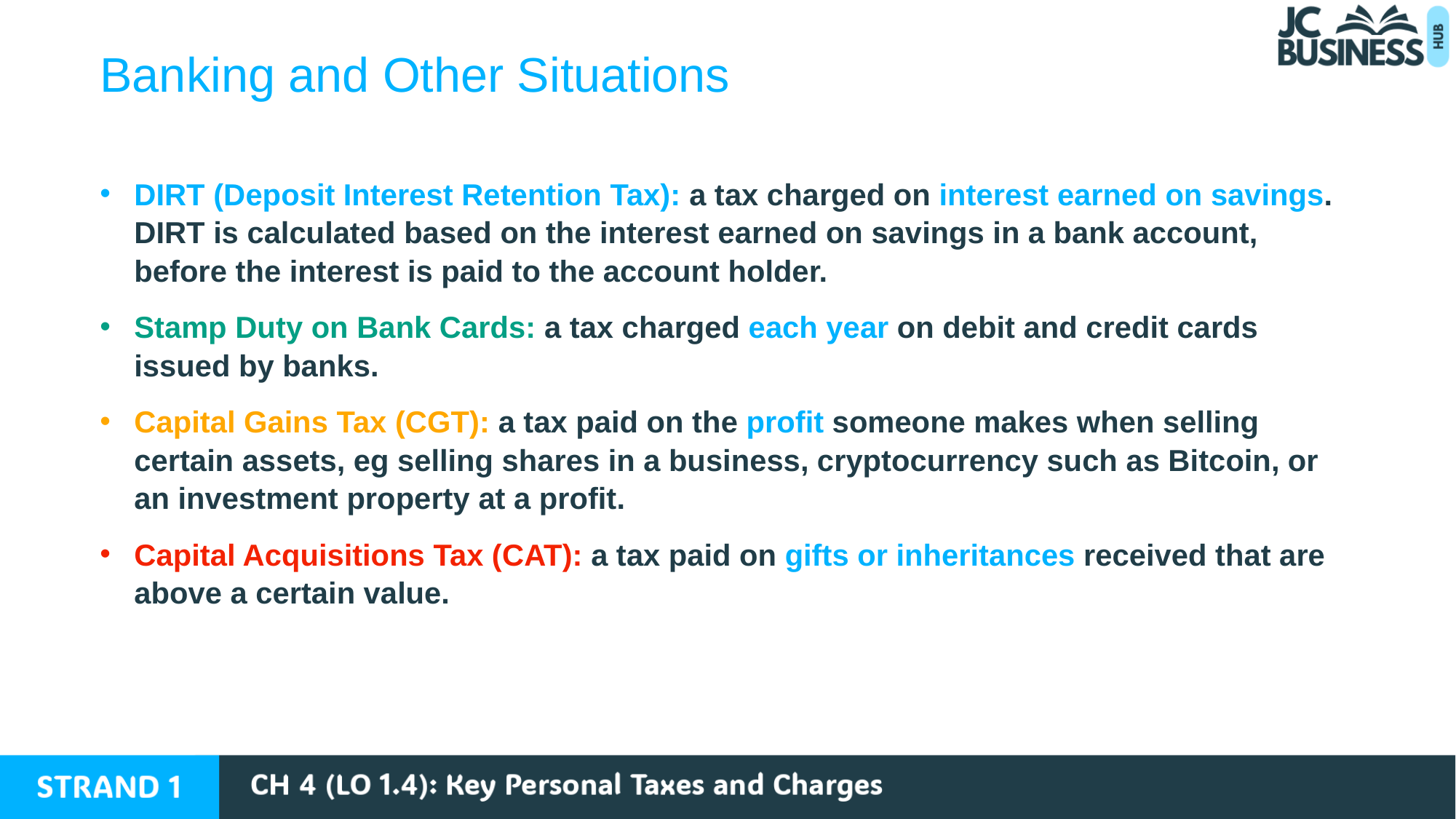

Banking and Other Situations
DIRT (Deposit Interest Retention Tax): a tax charged on interest earned on savings. DIRT is calculated based on the interest earned on savings in a bank account, before the interest is paid to the account holder.
Stamp Duty on Bank Cards: a tax charged each year on debit and credit cards issued by banks.
Capital Gains Tax (CGT): a tax paid on the profit someone makes when selling certain assets, eg selling shares in a business, cryptocurrency such as Bitcoin, or an investment property at a profit.
Capital Acquisitions Tax (CAT): a tax paid on gifts or inheritances received that are above a certain value.